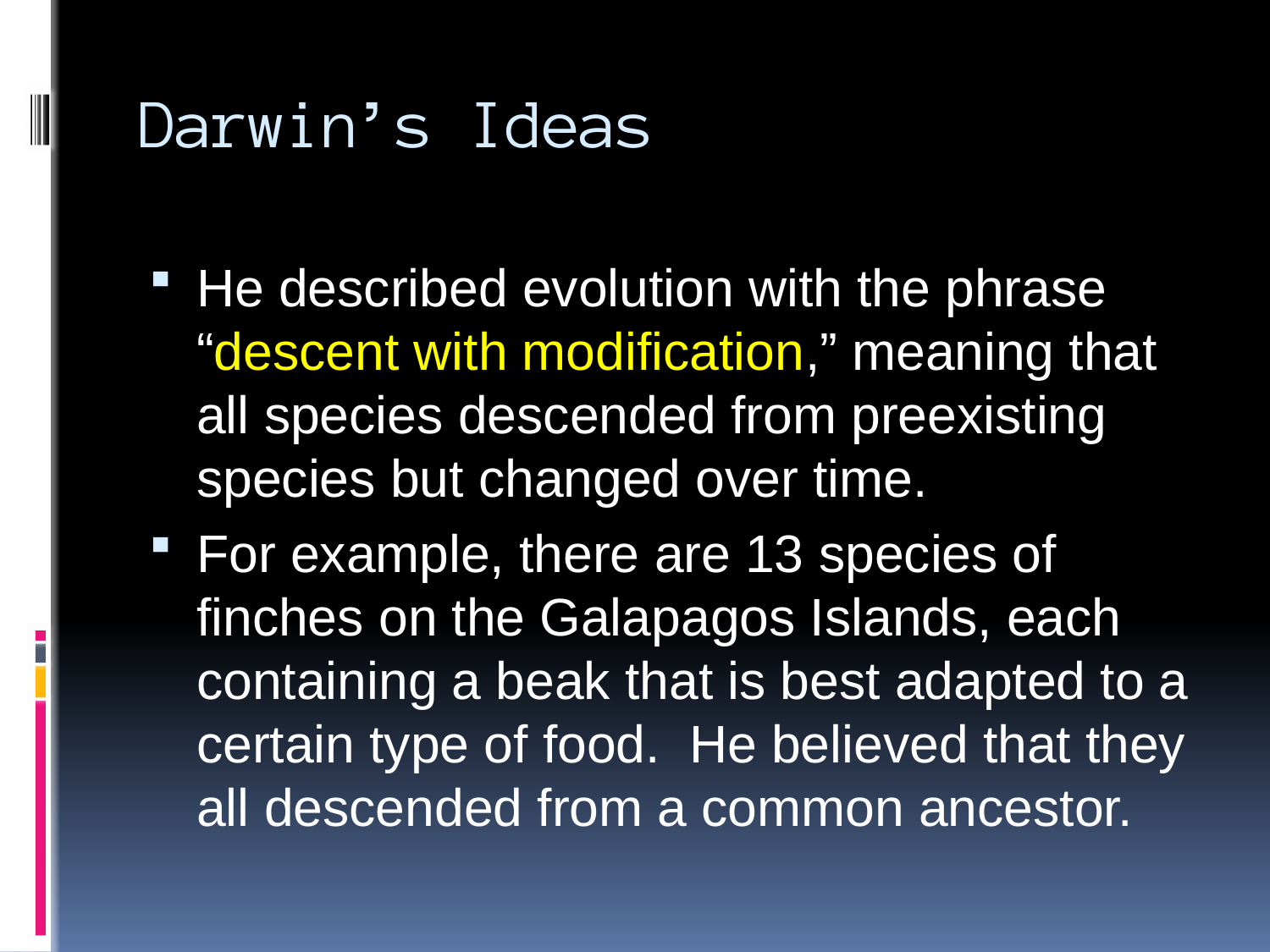

# Darwin’s Ideas
He described evolution with the phrase “descent with modification,” meaning that all species descended from preexisting species but changed over time.
For example, there are 13 species of finches on the Galapagos Islands, each containing a beak that is best adapted to a certain type of food.  He believed that they all descended from a common ancestor.